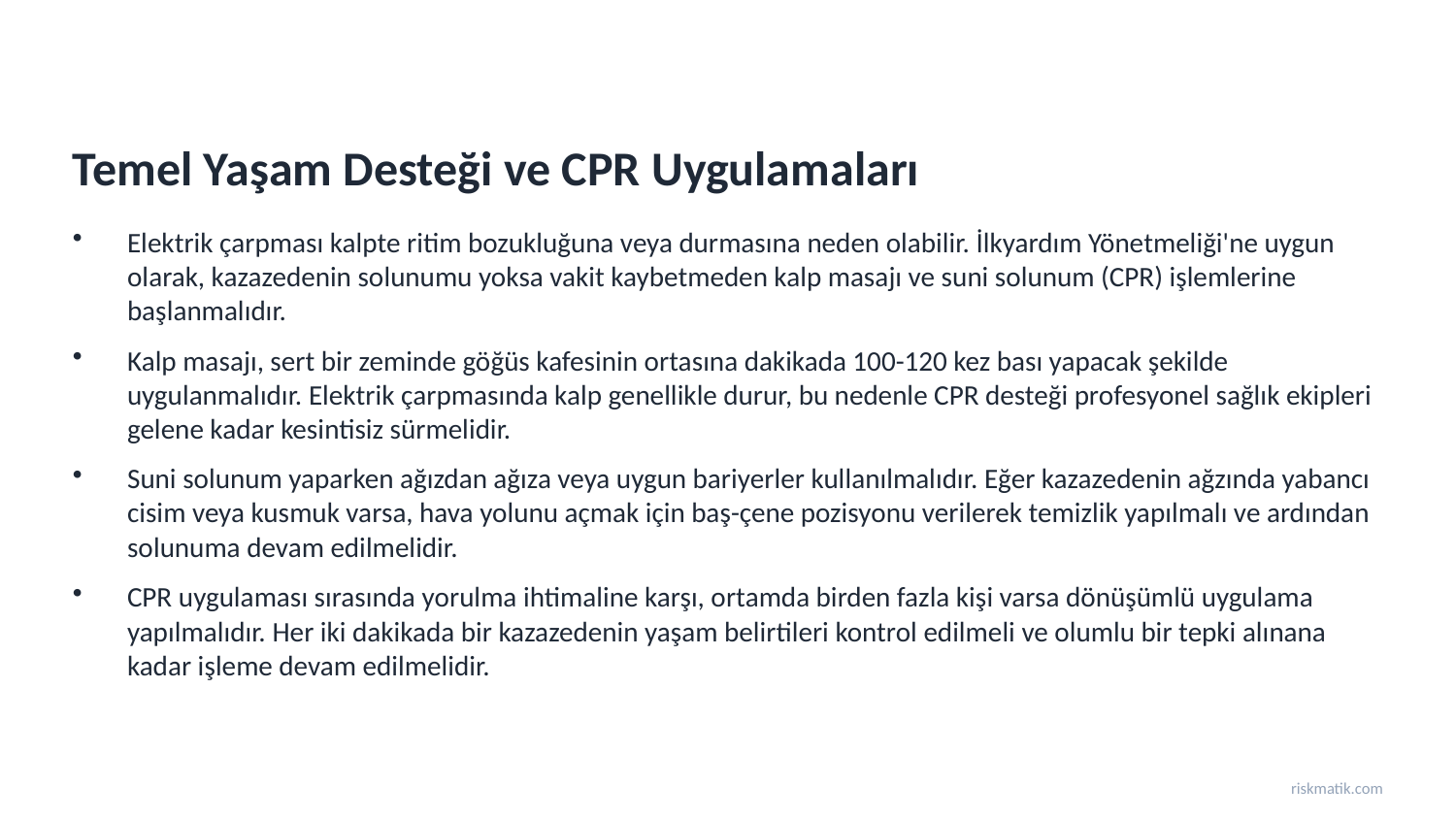

Temel Yaşam Desteği ve CPR Uygulamaları
Elektrik çarpması kalpte ritim bozukluğuna veya durmasına neden olabilir. İlkyardım Yönetmeliği'ne uygun olarak, kazazedenin solunumu yoksa vakit kaybetmeden kalp masajı ve suni solunum (CPR) işlemlerine başlanmalıdır.
Kalp masajı, sert bir zeminde göğüs kafesinin ortasına dakikada 100-120 kez bası yapacak şekilde uygulanmalıdır. Elektrik çarpmasında kalp genellikle durur, bu nedenle CPR desteği profesyonel sağlık ekipleri gelene kadar kesintisiz sürmelidir.
Suni solunum yaparken ağızdan ağıza veya uygun bariyerler kullanılmalıdır. Eğer kazazedenin ağzında yabancı cisim veya kusmuk varsa, hava yolunu açmak için baş-çene pozisyonu verilerek temizlik yapılmalı ve ardından solunuma devam edilmelidir.
CPR uygulaması sırasında yorulma ihtimaline karşı, ortamda birden fazla kişi varsa dönüşümlü uygulama yapılmalıdır. Her iki dakikada bir kazazedenin yaşam belirtileri kontrol edilmeli ve olumlu bir tepki alınana kadar işleme devam edilmelidir.
riskmatik.com